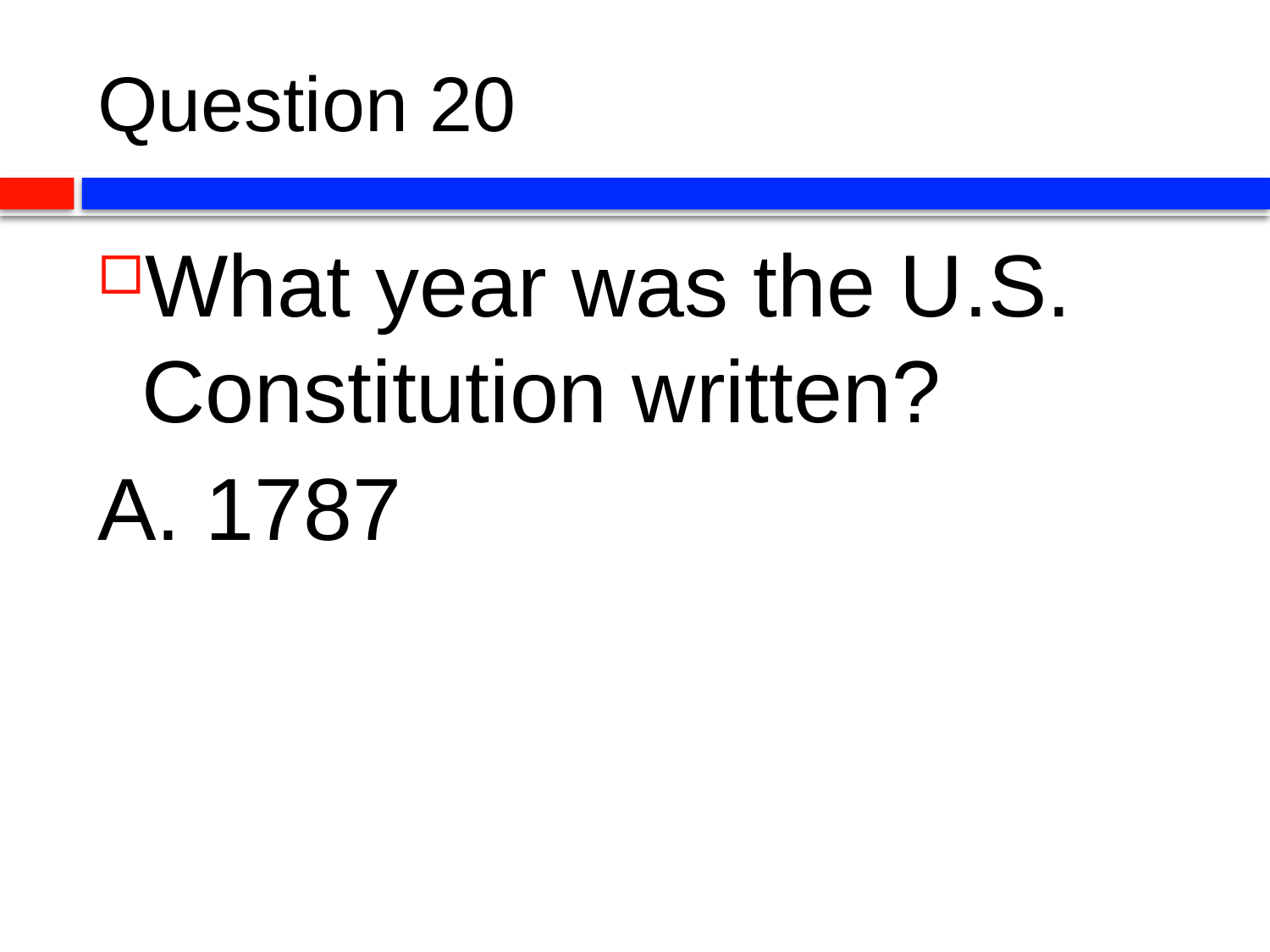

# Question 20
What year was the U.S. Constitution written?
A. 1787